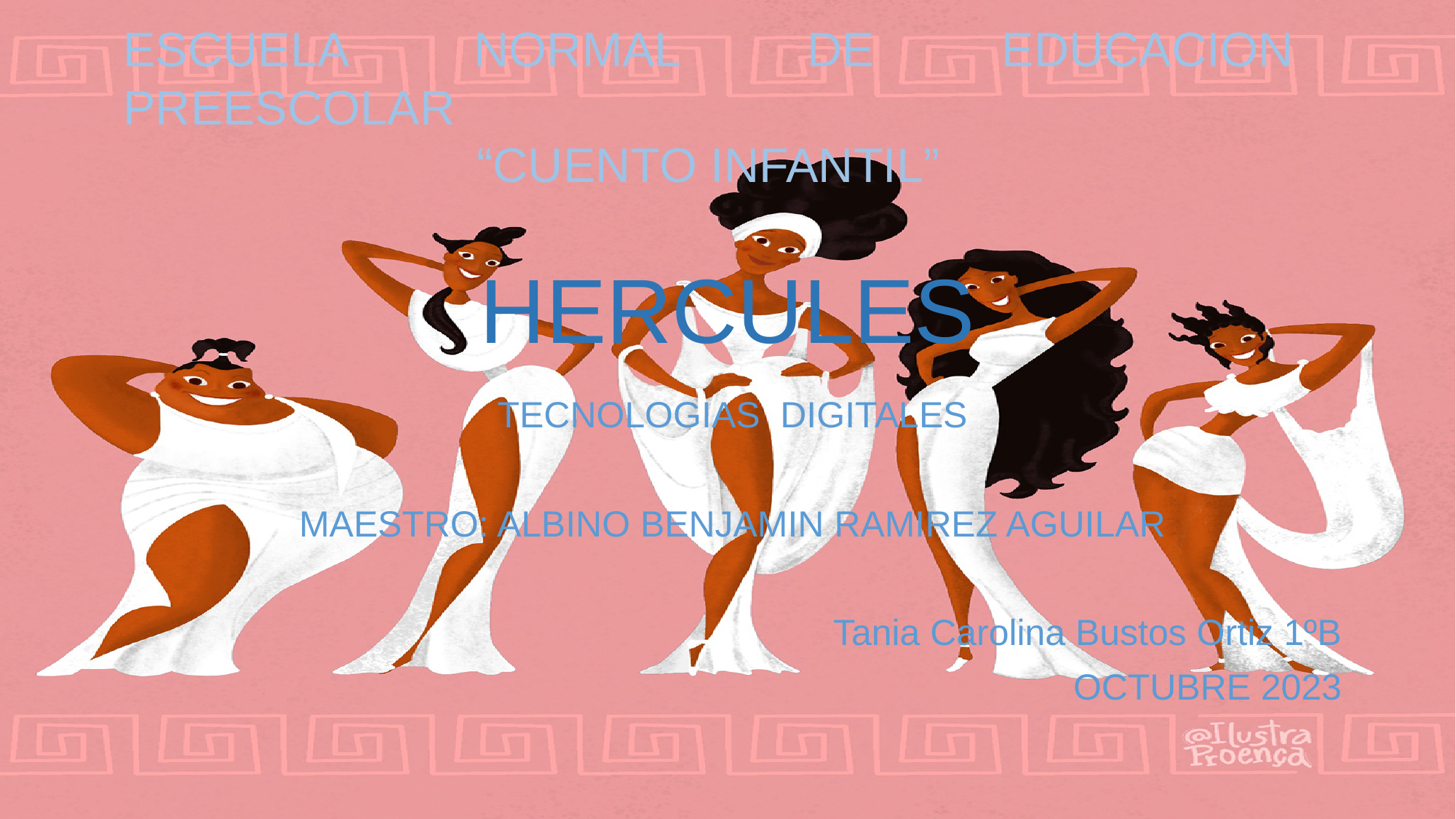

ESCUELA NORMAL DE EDUCACION PREESCOLAR
“CUENTO INFANTIL”
# HERCULES
TECNOLOGIAS  DIGITALES

MAESTRO: ALBINO BENJAMIN RAMIREZ AGUILAR

Tania Carolina Bustos Ortiz 1ºB
OCTUBRE 2023